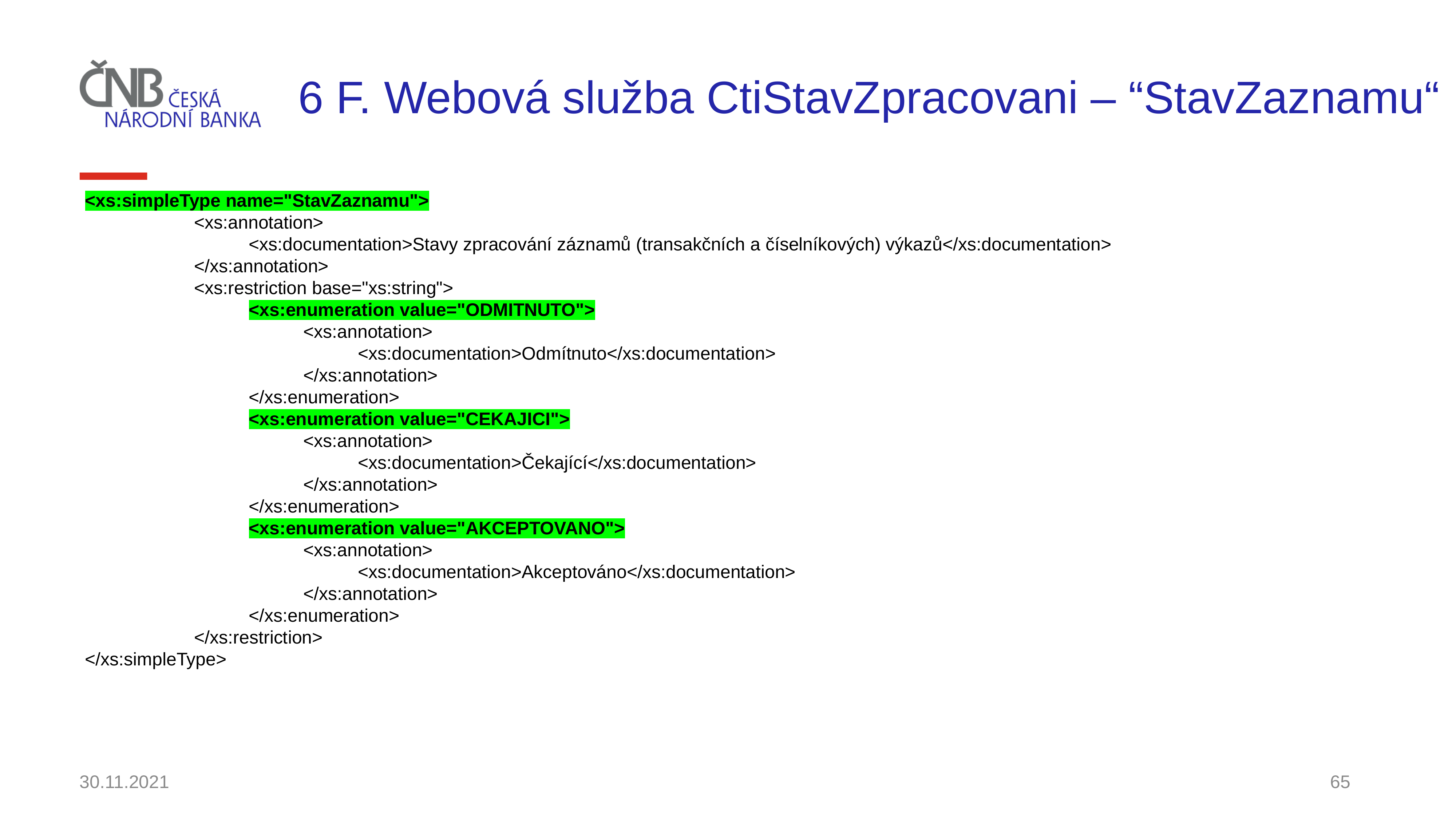

# 6 F. Webová služba CtiStavZpracovani – “StavZaznamu“
<xs:simpleType name="StavZaznamu">
		<xs:annotation>
			<xs:documentation>Stavy zpracování záznamů (transakčních a číselníkových) výkazů</xs:documentation>
		</xs:annotation>
		<xs:restriction base="xs:string">
			<xs:enumeration value="ODMITNUTO">
				<xs:annotation>
					<xs:documentation>Odmítnuto</xs:documentation>
				</xs:annotation>
			</xs:enumeration>
			<xs:enumeration value="CEKAJICI">
				<xs:annotation>
					<xs:documentation>Čekající</xs:documentation>
				</xs:annotation>
			</xs:enumeration>
			<xs:enumeration value="AKCEPTOVANO">
				<xs:annotation>
					<xs:documentation>Akceptováno</xs:documentation>
				</xs:annotation>
			</xs:enumeration>
		</xs:restriction>
</xs:simpleType>
30.11.2021

65